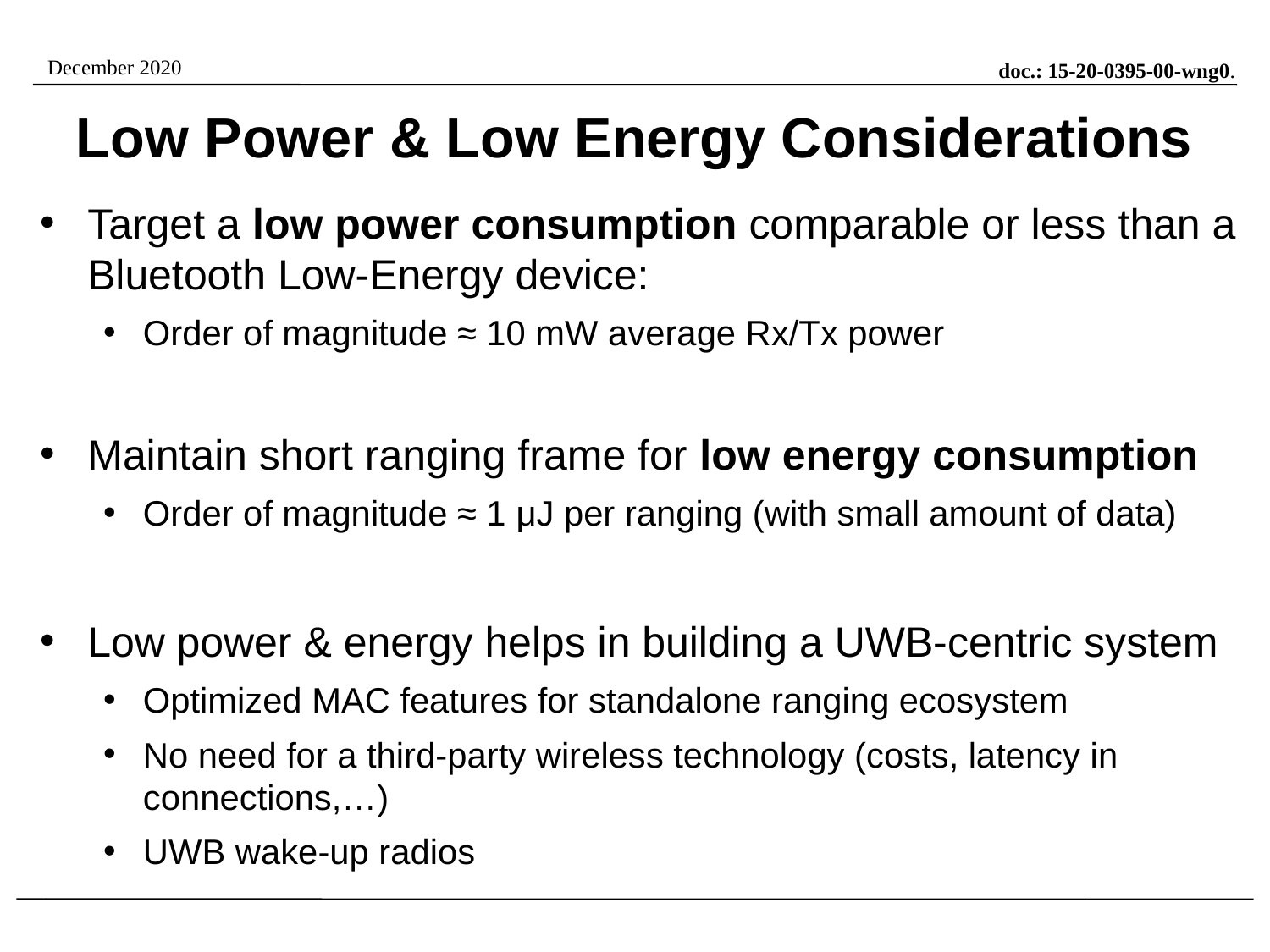

# Low Power & Low Energy Considerations
Target a low power consumption comparable or less than a Bluetooth Low-Energy device:
Order of magnitude ≈ 10 mW average Rx/Tx power

Maintain short ranging frame for low energy consumption
Order of magnitude ≈ 1 μJ per ranging (with small amount of data)

Low power & energy helps in building a UWB-centric system
Optimized MAC features for standalone ranging ecosystem
No need for a third-party wireless technology (costs, latency in connections,…)
UWB wake-up radios